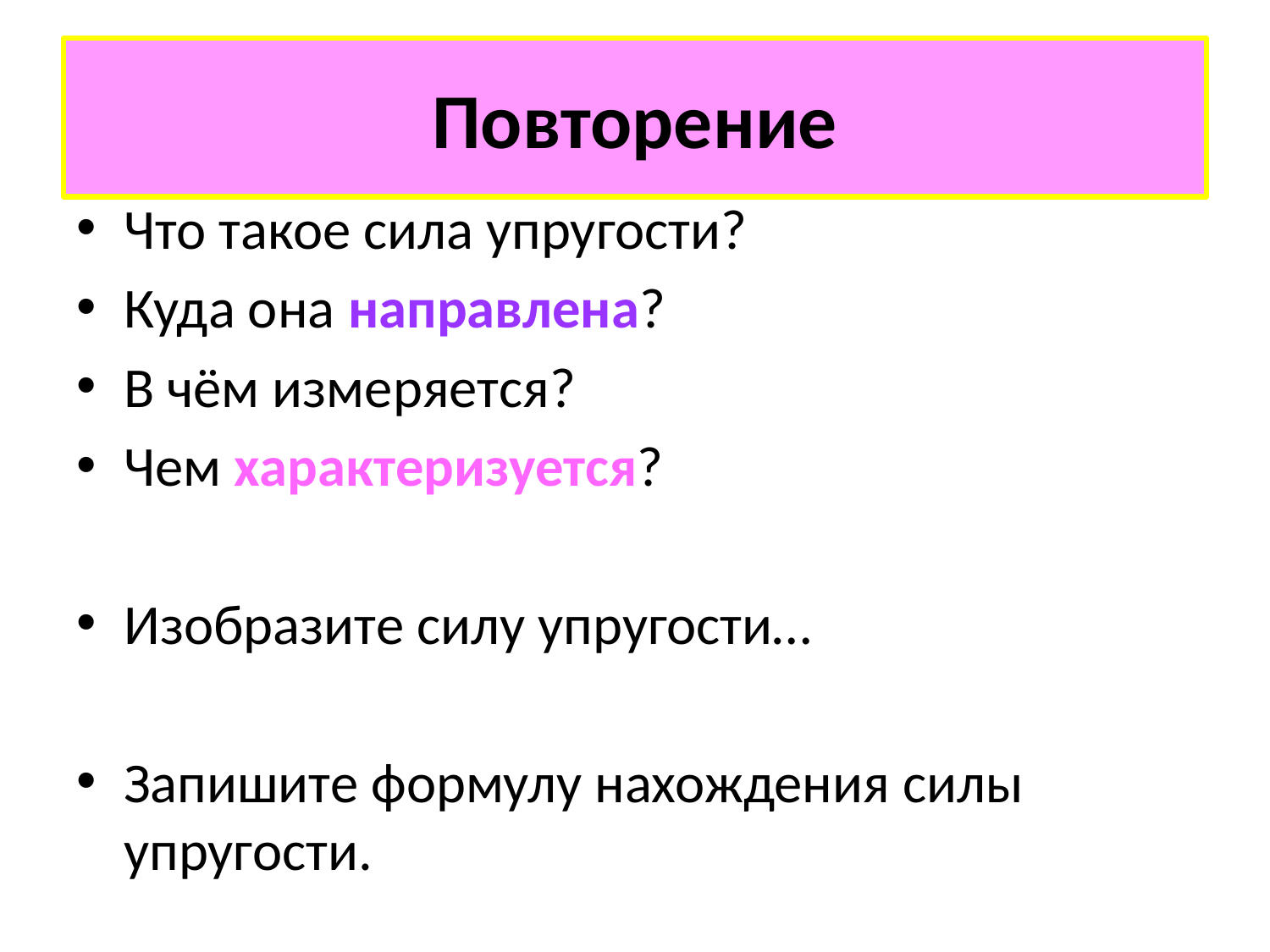

# Повторение
Что такое сила упругости?
Куда она направлена?
В чём измеряется?
Чем характеризуется?

Изобразите силу упругости…

Запишите формулу нахождения силы упругости.